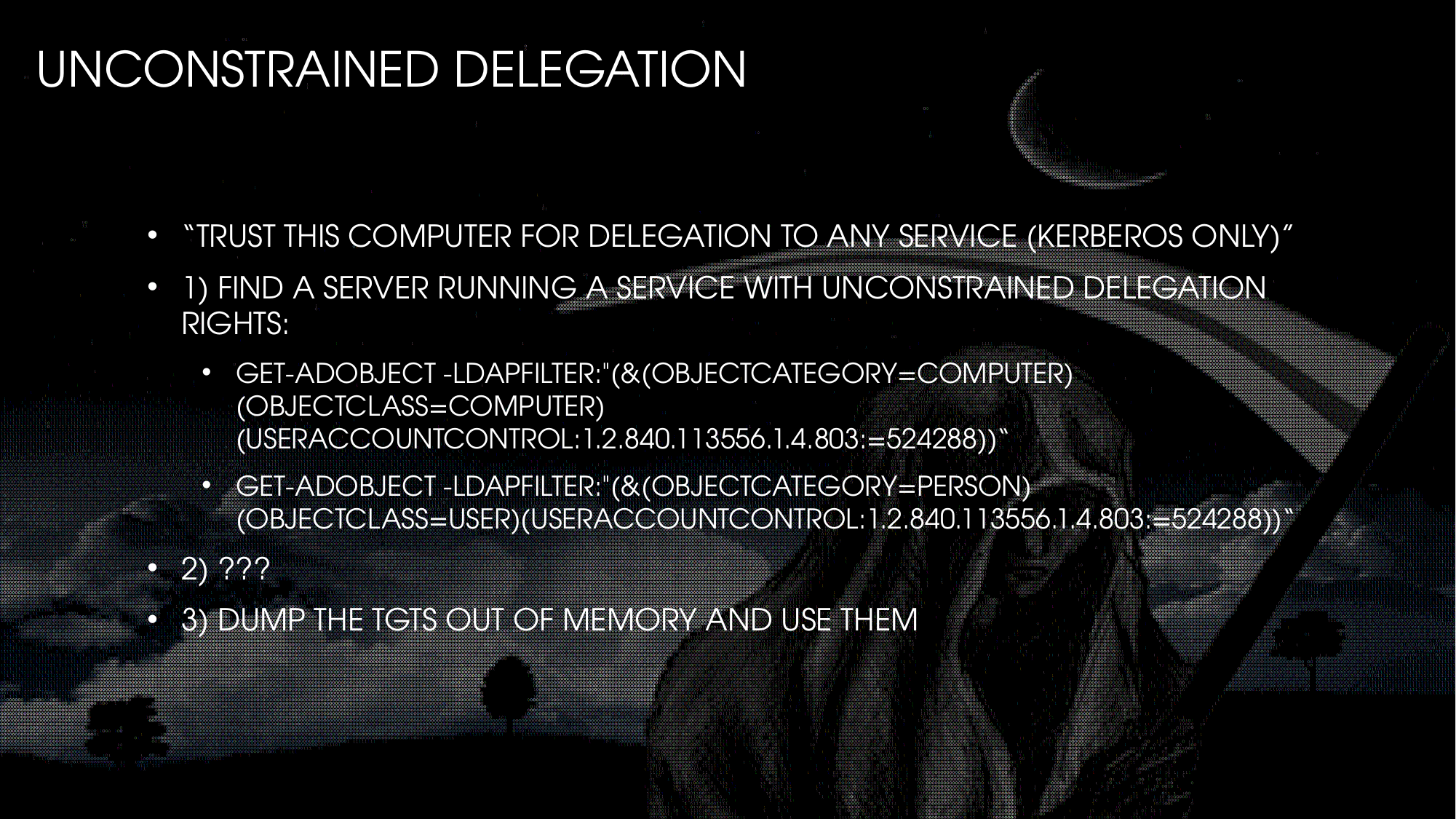

# Unconstrained Delegation
“Trust this computer for delegation to any service (Kerberos only)”
1) Find a server running a service with unconstrained delegation rights:
Get-ADObject -LDAPFilter:"(&(objectCategory=computer)(objectClass=computer)(userAccountControl:1.2.840.113556.1.4.803:=524288))“
Get-ADObject -LDAPFilter:"(&(objectCategory=person)(objectClass=user)(userAccountControl:1.2.840.113556.1.4.803:=524288))“
2) ???
3) Dump the TGTs out of memory and use them